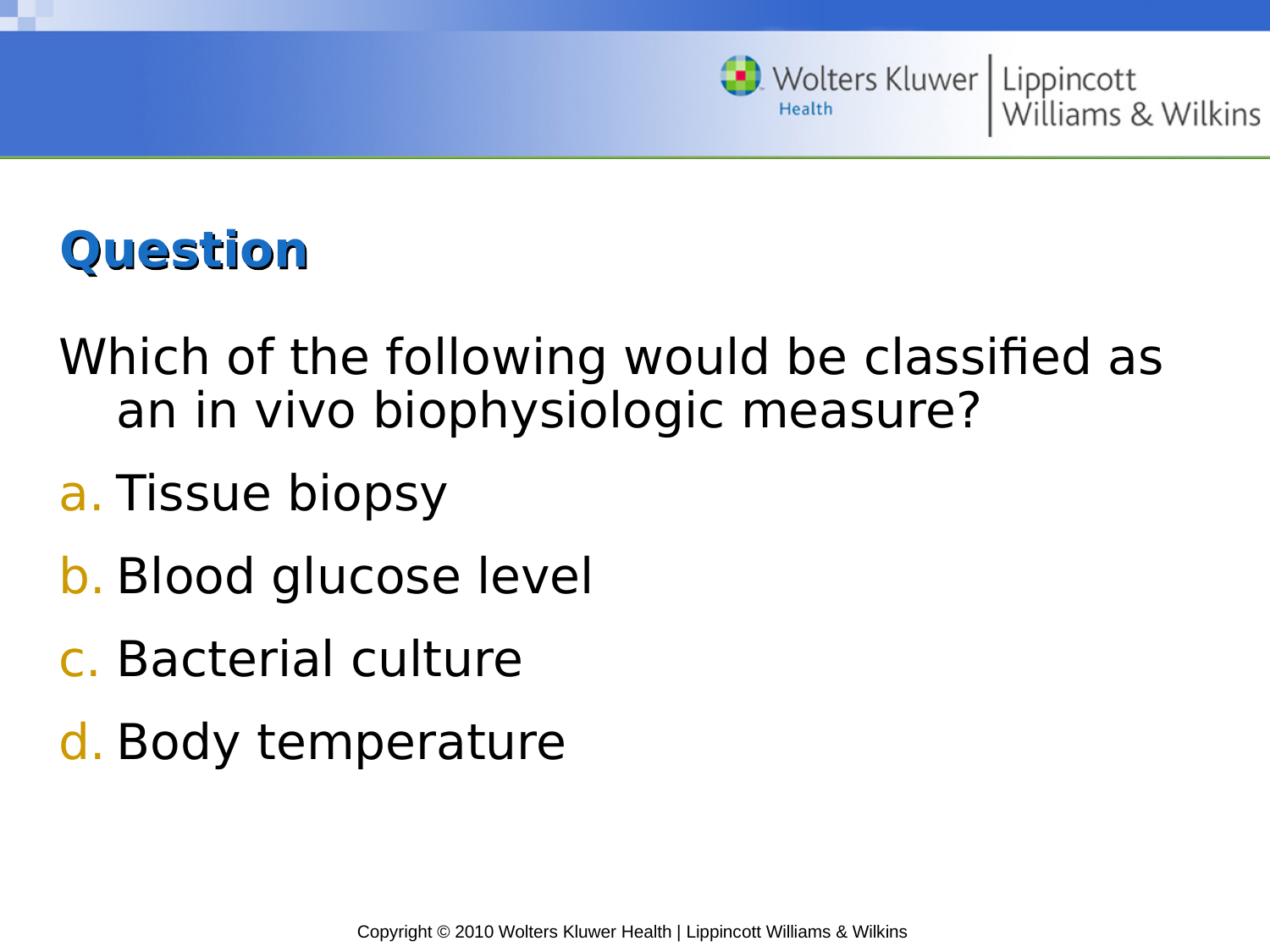

# Question
Which of the following would be classified as an in vivo biophysiologic measure?
Tissue biopsy
Blood glucose level
Bacterial culture
Body temperature